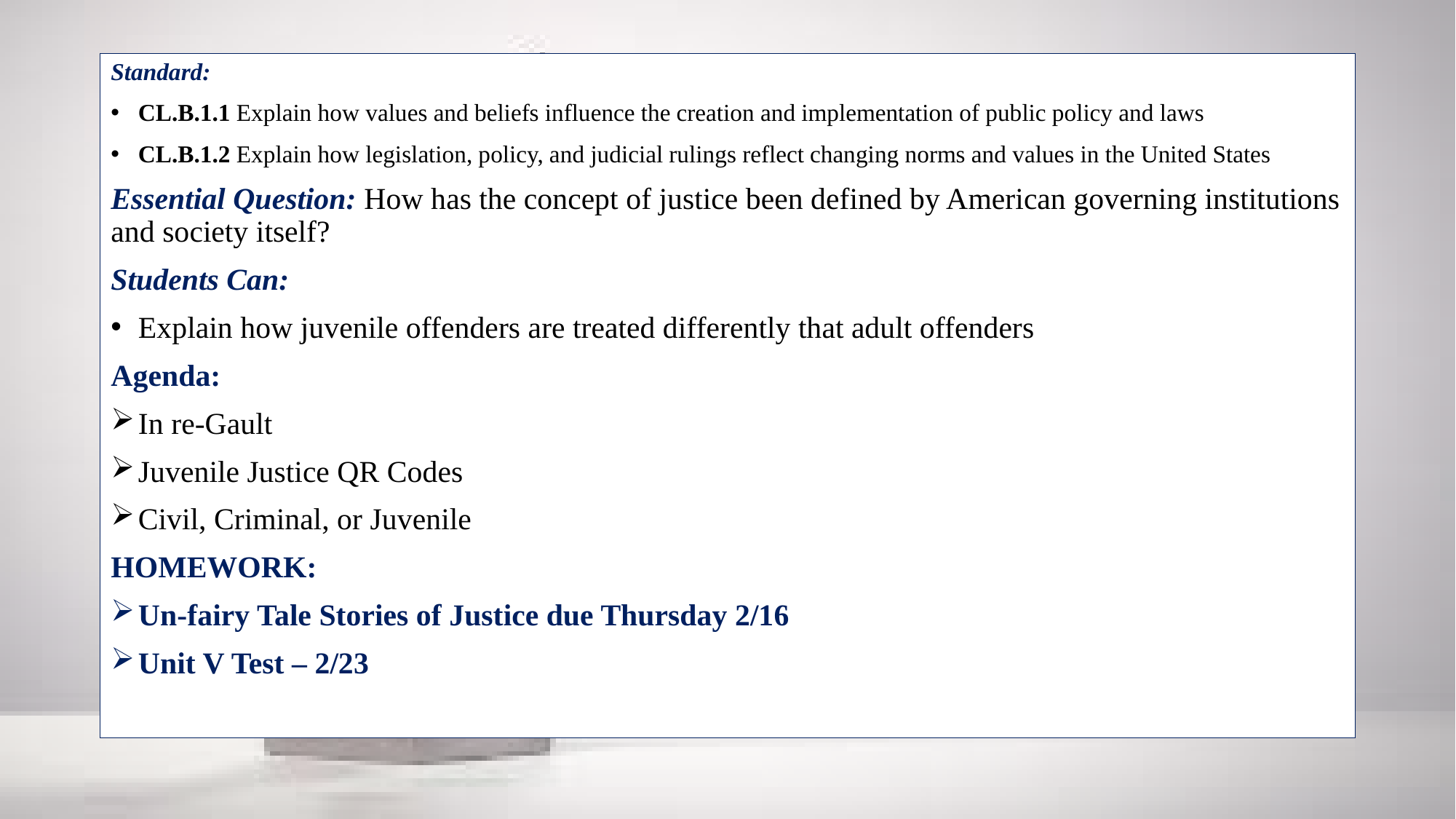

Standard:
CL.B.1.1 Explain how values and beliefs influence the creation and implementation of public policy and laws
CL.B.1.2 Explain how legislation, policy, and judicial rulings reflect changing norms and values in the United States
Essential Question: How has the concept of justice been defined by American governing institutions and society itself?
Students Can:
Explain how juvenile offenders are treated differently that adult offenders
Agenda:
In re-Gault
Juvenile Justice QR Codes
Civil, Criminal, or Juvenile
HOMEWORK:
Un-fairy Tale Stories of Justice due Thursday 2/16
Unit V Test – 2/23